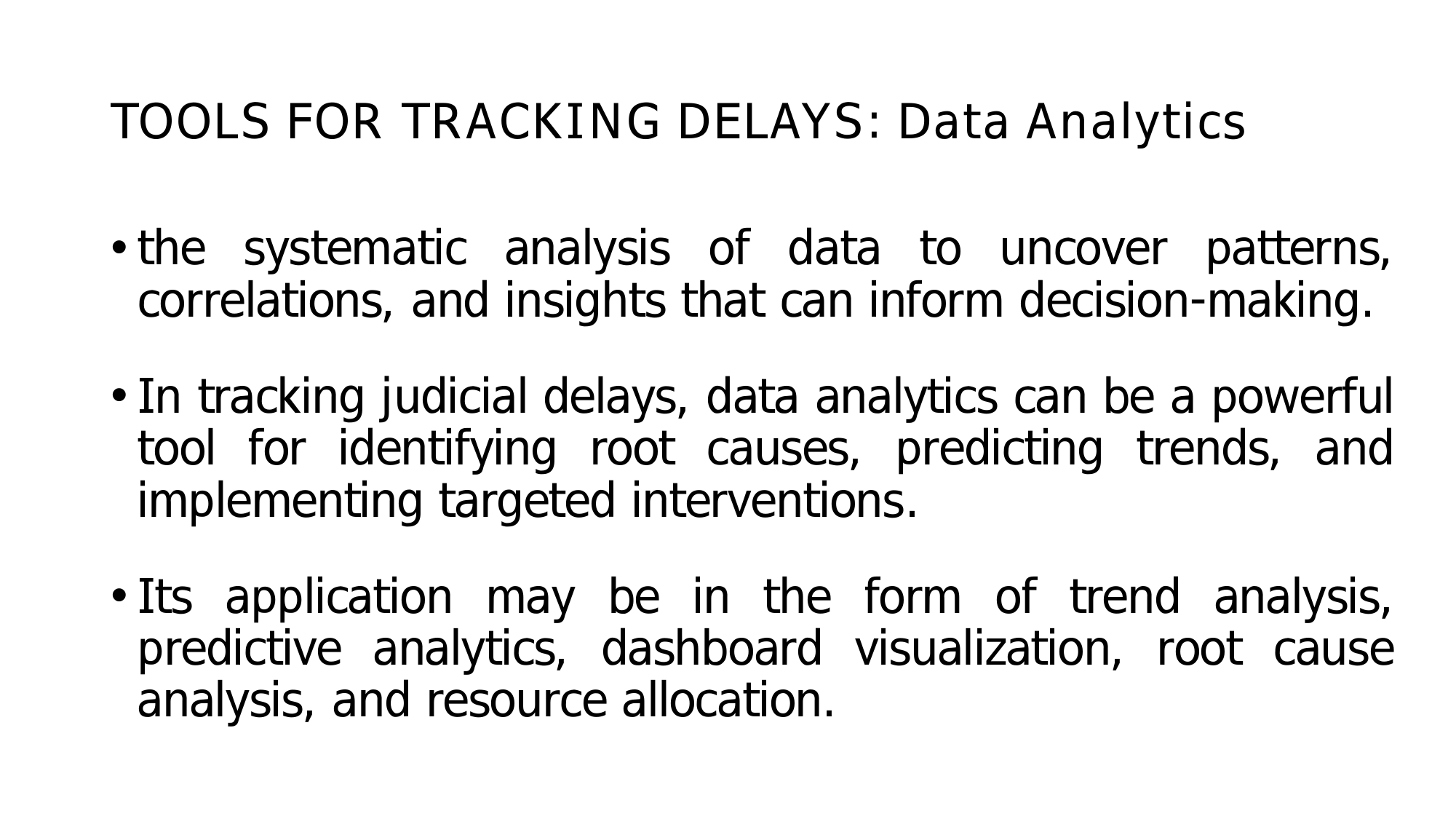

# TOOLS FOR TRACKING DELAYS: Data Analytics
the systematic analysis of data to uncover patterns, correlations, and insights that can inform decision-making.

In tracking judicial delays, data analytics can be a powerful tool for identifying root causes, predicting trends, and implementing targeted interventions.

Its application may be in the form of trend analysis, predictive analytics, dashboard visualization, root cause analysis, and resource allocation.